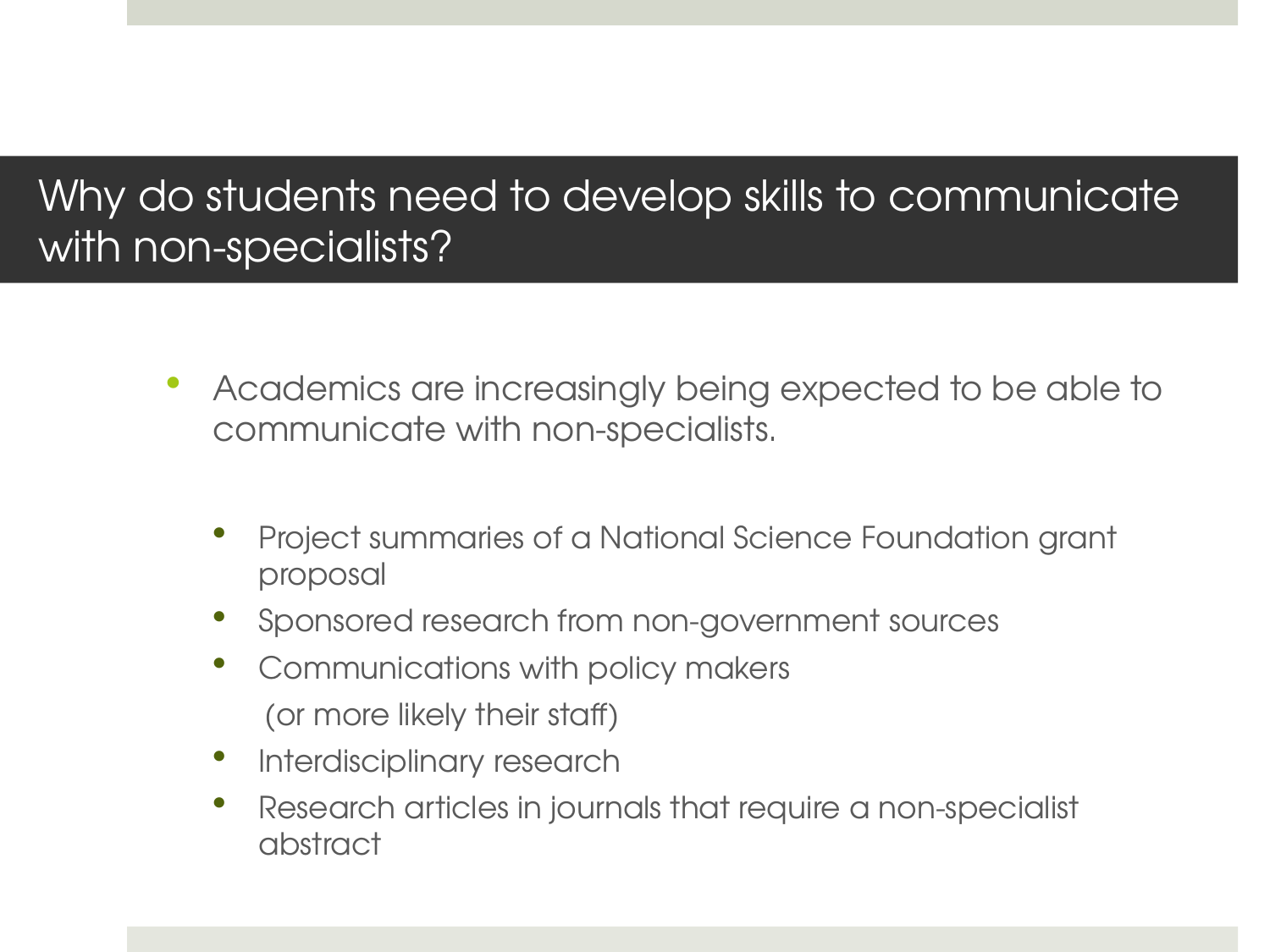

# Why do students need to develop skills to communicate with non-specialists?
Academics are increasingly being expected to be able to communicate with non-specialists.

Project summaries of a National Science Foundation grant proposal
Sponsored research from non-government sources
Communications with policy makers
      (or more likely their staff)
Interdisciplinary research
Research articles in journals that require a non-specialist abstract